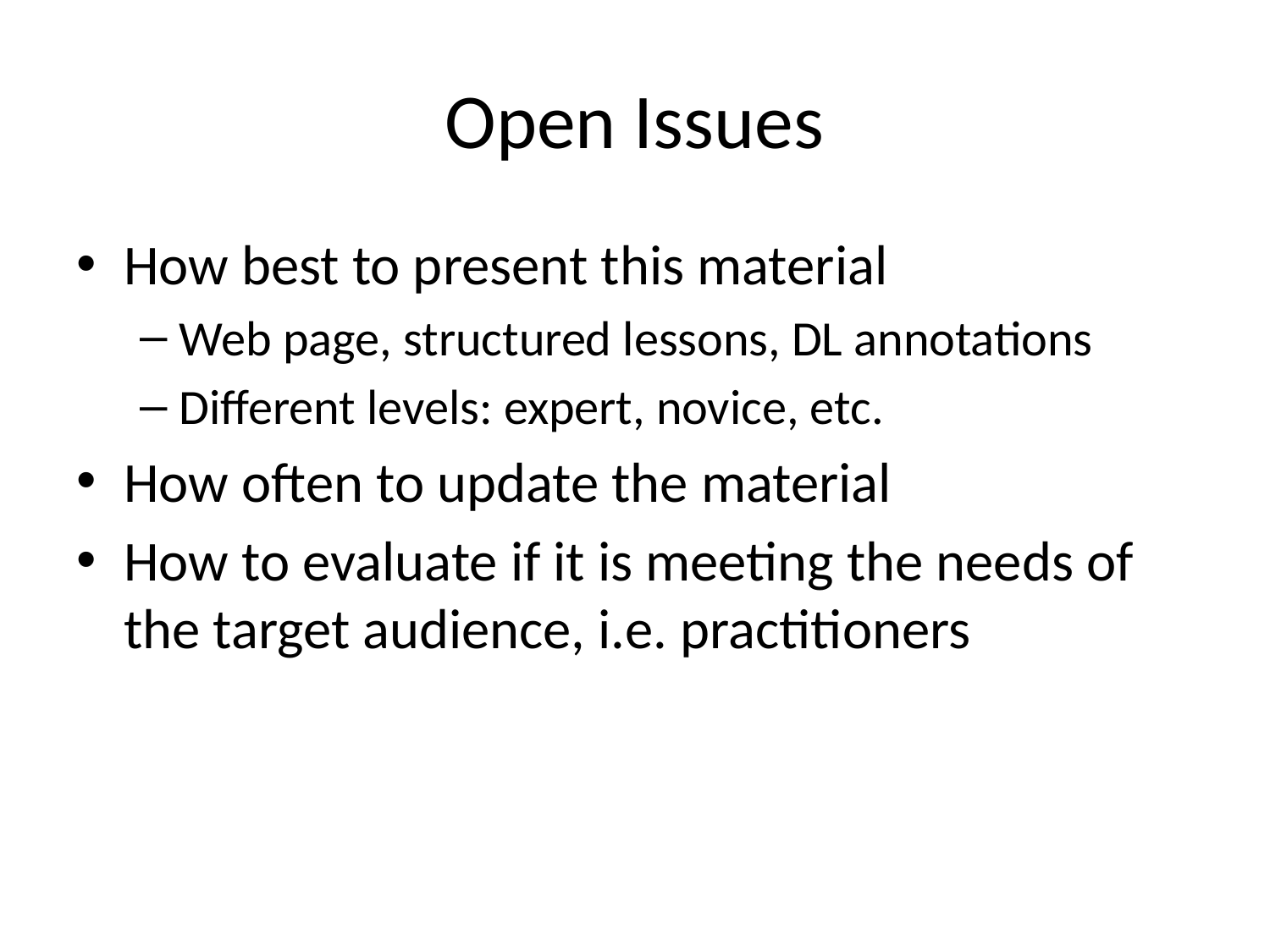

# Open Issues
How best to present this material
Web page, structured lessons, DL annotations
Different levels: expert, novice, etc.
How often to update the material
How to evaluate if it is meeting the needs of the target audience, i.e. practitioners